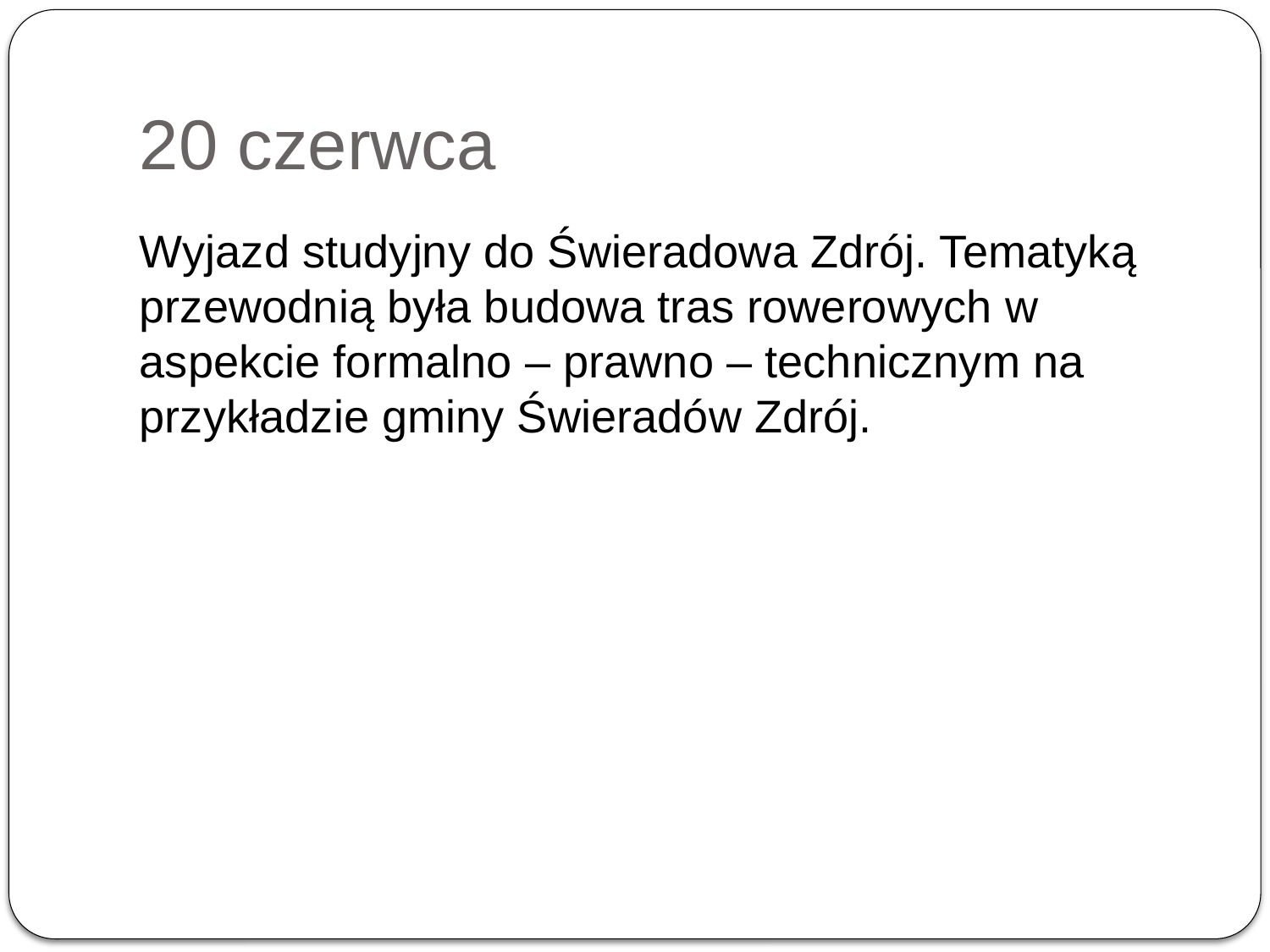

# 20 czerwca
Wyjazd studyjny do Świeradowa Zdrój. Tematyką przewodnią była budowa tras rowerowych w aspekcie formalno – prawno – technicznym na przykładzie gminy Świeradów Zdrój.